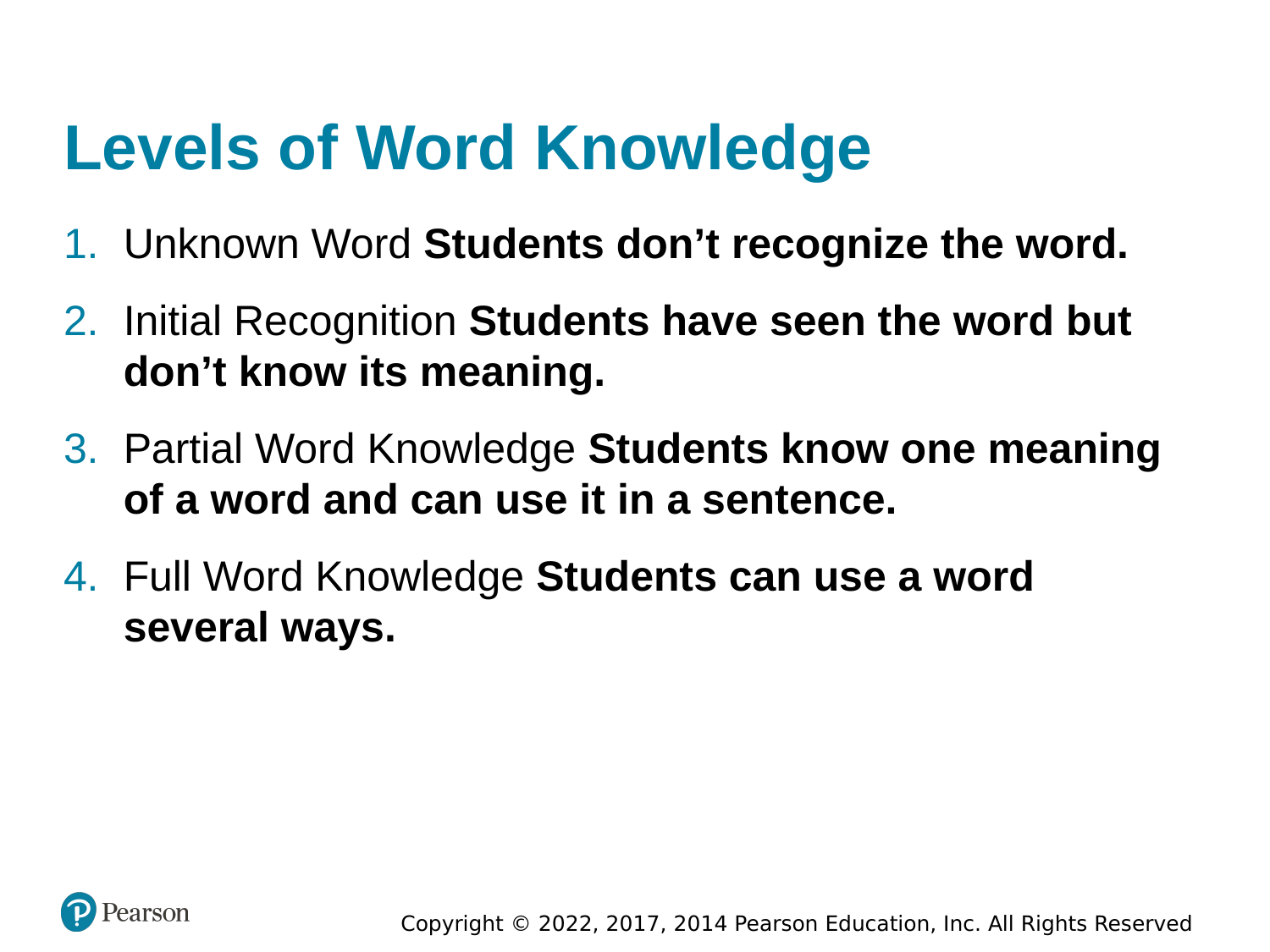

# Levels of Word Knowledge
Unknown Word Students don’t recognize the word.
Initial Recognition Students have seen the word but don’t know its meaning.
Partial Word Knowledge Students know one meaning of a word and can use it in a sentence.
Full Word Knowledge Students can use a word several ways.